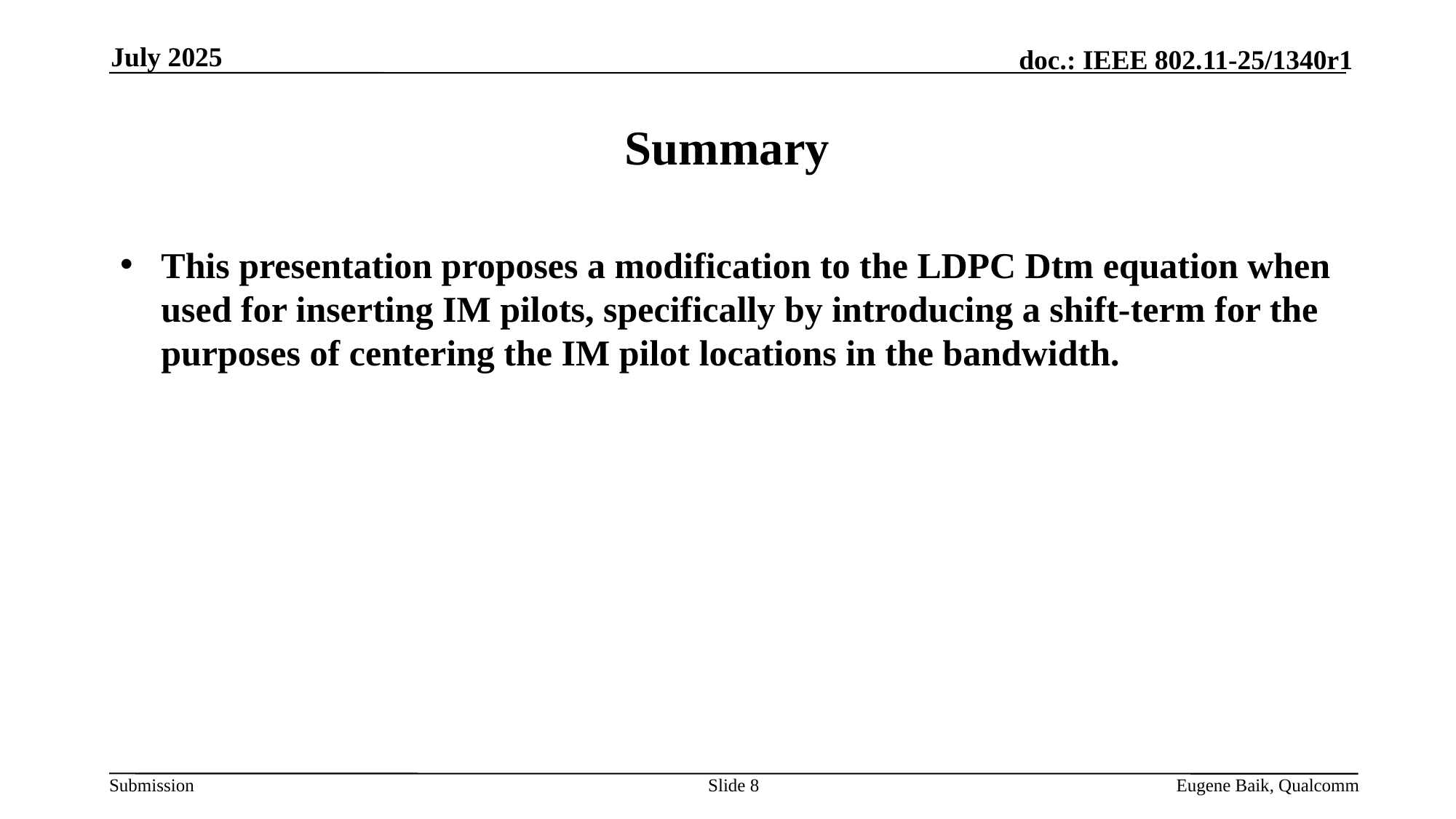

July 2025
# Summary
This presentation proposes a modification to the LDPC Dtm equation when used for inserting IM pilots, specifically by introducing a shift-term for the purposes of centering the IM pilot locations in the bandwidth.
Slide 8
Eugene Baik, Qualcomm